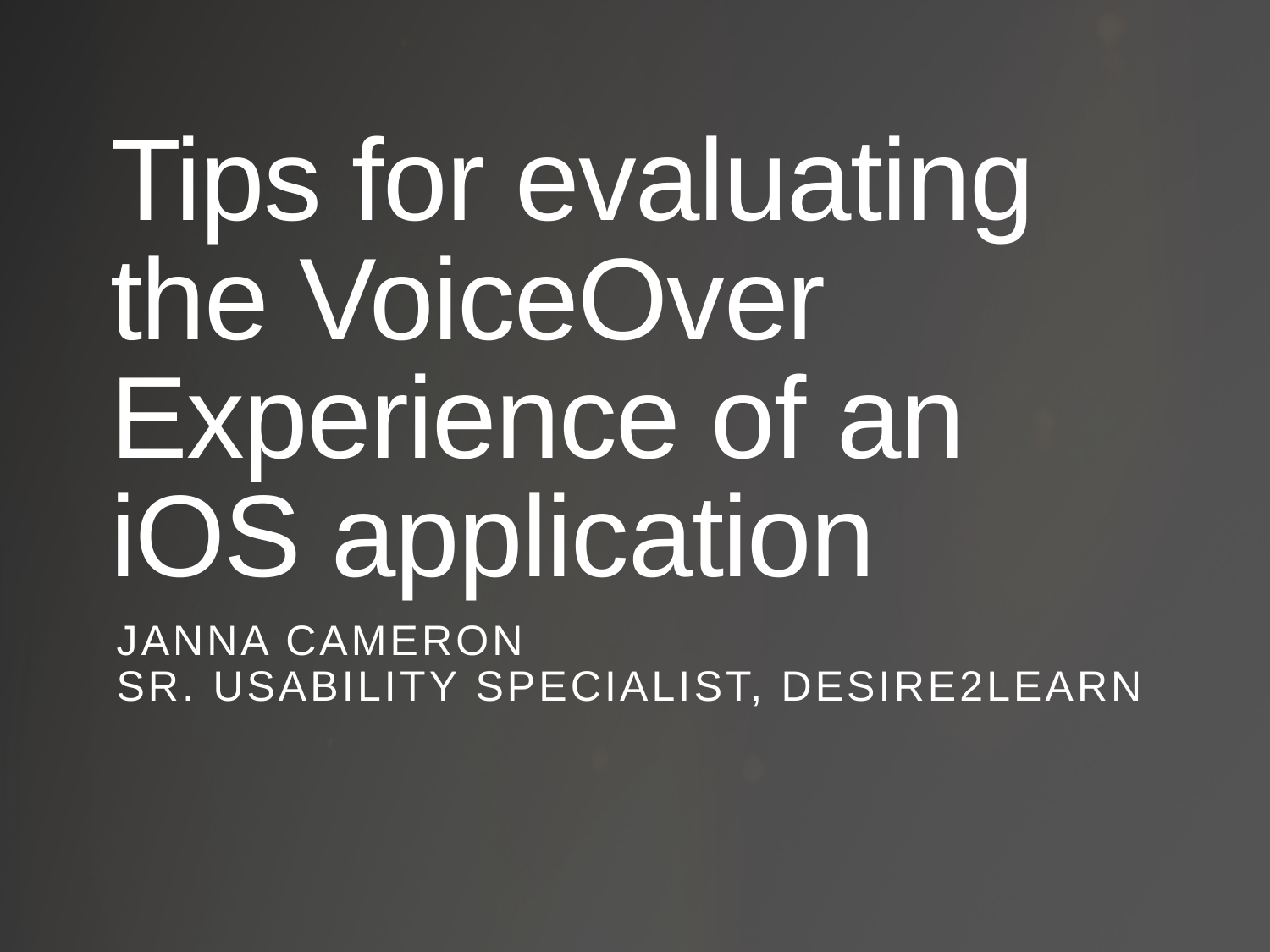

# Tips for evaluating the VoiceOver Experience of an iOS application
Janna Cameron
Sr. Usability Specialist, Desire2Learn